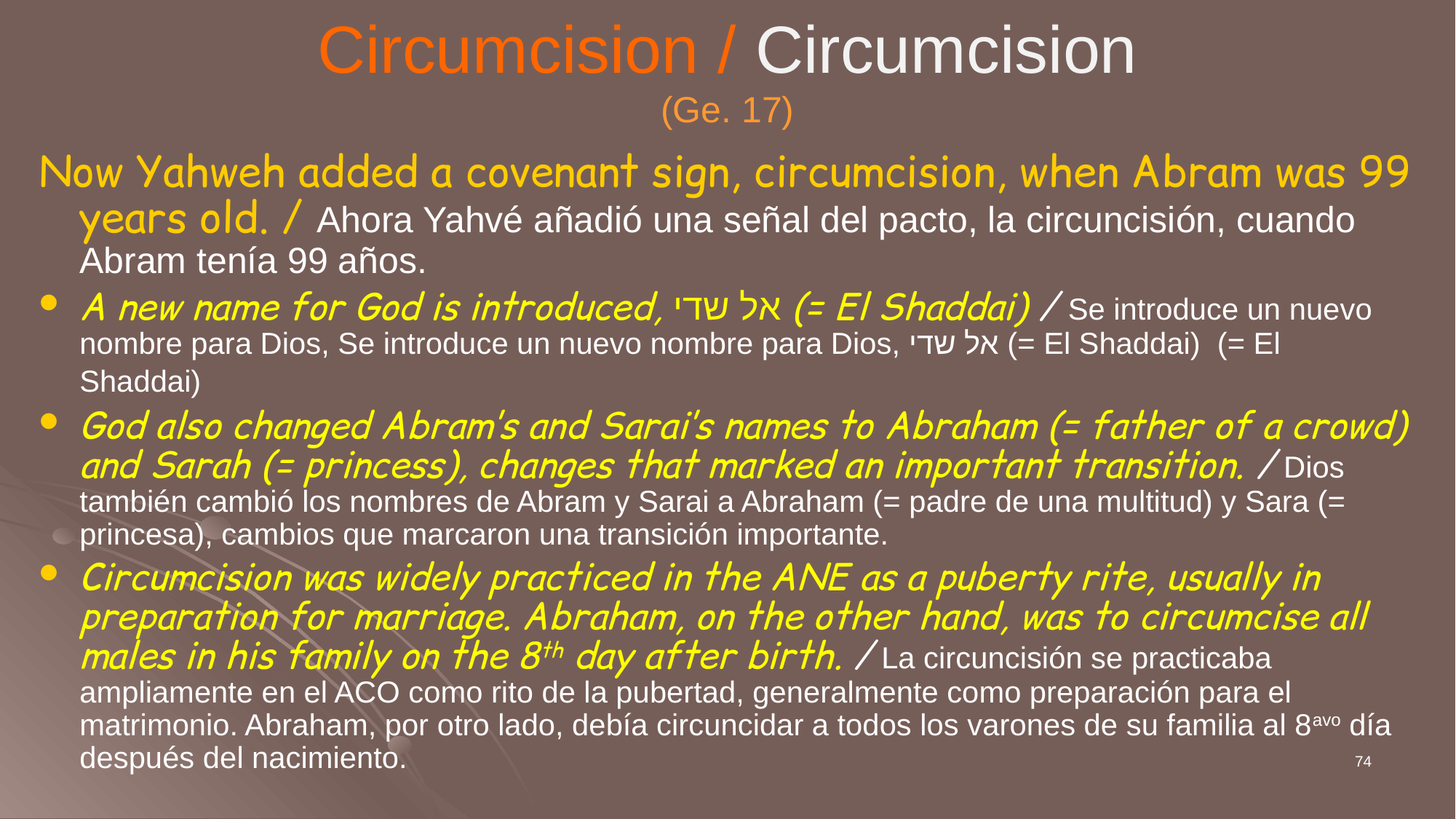

# Circumcision / Circumcision (Ge. 17)
Now Yahweh added a covenant sign, circumcision, when Abram was 99 years old. / Ahora Yahvé añadió una señal del pacto, la circuncisión, cuando Abram tenía 99 años.
A new name for God is introduced, אל שדי (= El Shaddai) / Se introduce un nuevo nombre para Dios, Se introduce un nuevo nombre para Dios, אל שדי (= El Shaddai)  (= El Shaddai)
God also changed Abram’s and Sarai’s names to Abraham (= father of a crowd) and Sarah (= princess), changes that marked an important transition. / Dios también cambió los nombres de Abram y Sarai a Abraham (= padre de una multitud) y Sara (= princesa), cambios que marcaron una transición importante.
Circumcision was widely practiced in the ANE as a puberty rite, usually in preparation for marriage. Abraham, on the other hand, was to circumcise all males in his family on the 8th day after birth. / La circuncisión se practicaba ampliamente en el ACO como rito de la pubertad, generalmente como preparación para el matrimonio. Abraham, por otro lado, debía circuncidar a todos los varones de su familia al 8avo día después del nacimiento.
74